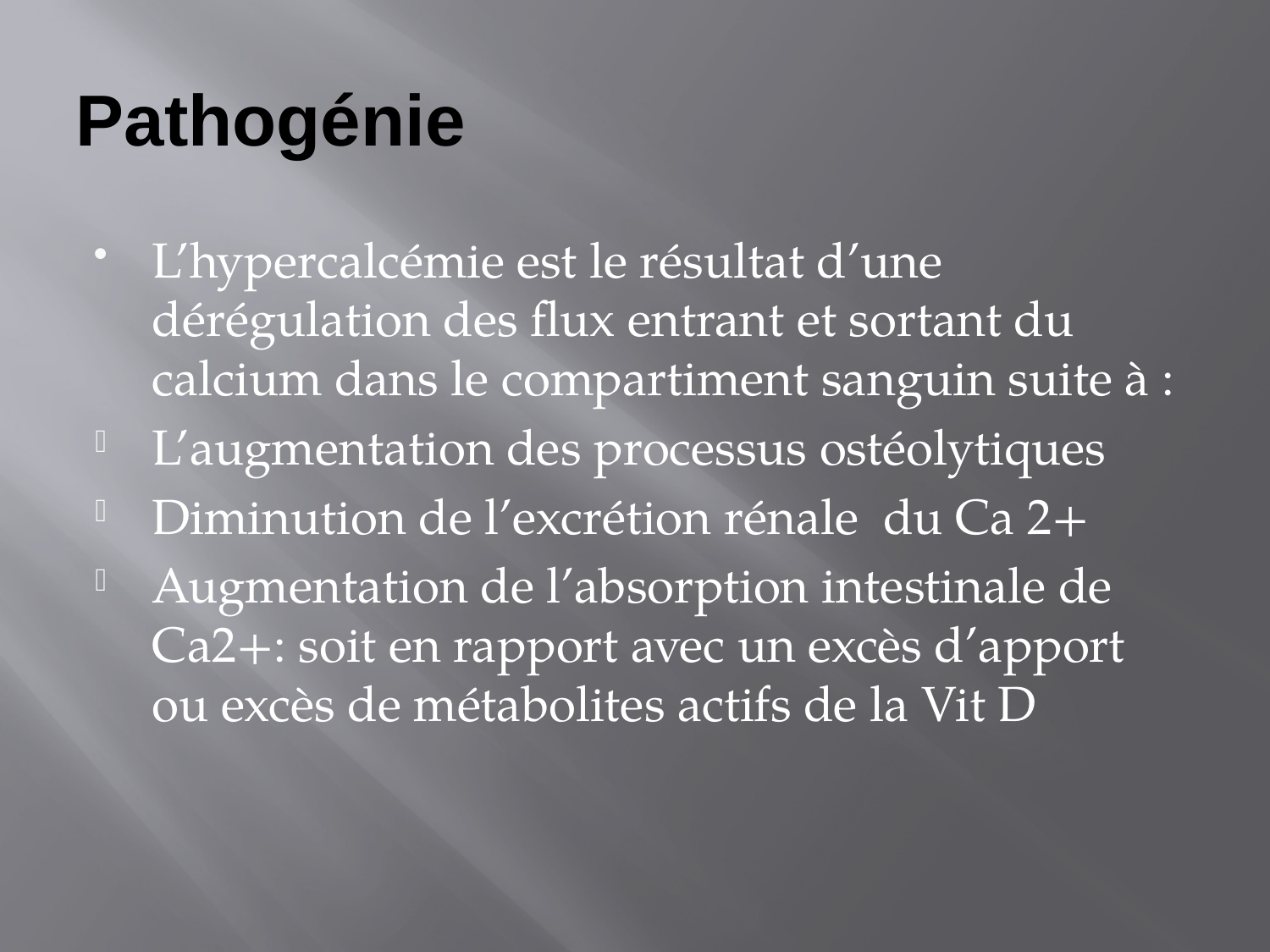

# Pathogénie
L’hypercalcémie est le résultat d’une dérégulation des flux entrant et sortant du calcium dans le compartiment sanguin suite à :
L’augmentation des processus ostéolytiques
Diminution de l’excrétion rénale  du Ca 2+
Augmentation de l’absorption intestinale de Ca2+: soit en rapport avec un excès d’apport ou excès de métabolites actifs de la Vit D